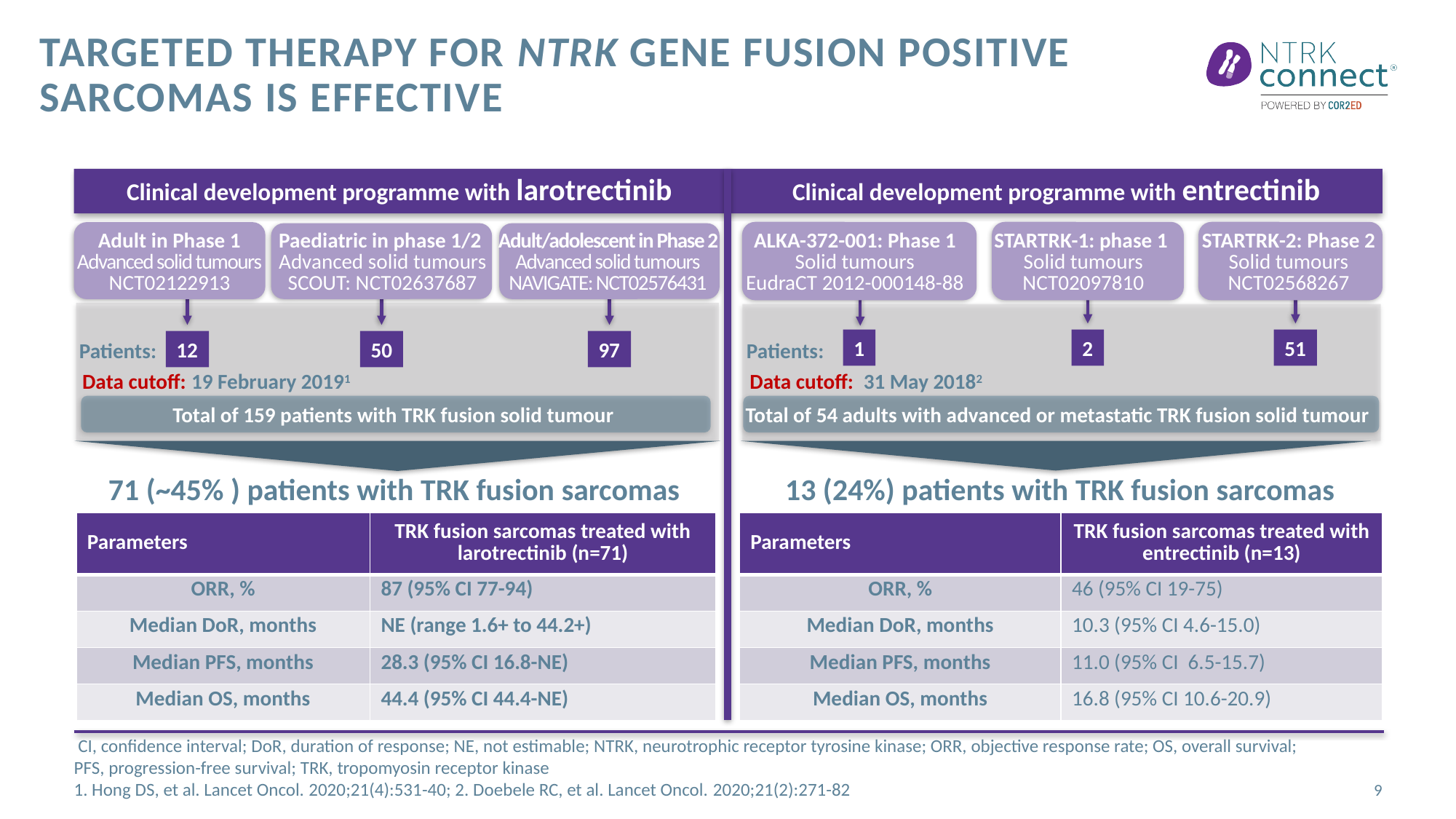

# Targeted therapy for NTRK gene fusion positive sarcomas is effective
Clinical development programme with larotrectinib
Clinical development programme with entrectinib

Adult in Phase 1 Advanced solid tumours
NCT02122913
Paediatric in phase 1/2
Advanced solid tumours
SCOUT: NCT02637687
Adult/adolescent in Phase 2 Advanced solid tumours
NAVIGATE: NCT02576431
ALKA-372-001: Phase 1
Solid tumours
EudraCT 2012-000148-88
STARTRK-1: phase 1
Solid tumours
NCT02097810
STARTRK-2: Phase 2
Solid tumours
NCT02568267

1
2
51
12
50
97
Patients:
Patients:
Data cutoff:	19 February 20191
Data cutoff:	 31 May 20182
Total of 159 patients with TRK fusion solid tumour

Total of 54 adults with advanced or metastatic TRK fusion solid tumour

71 (~45% ) patients with TRK fusion sarcomas
13 (24%) patients with TRK fusion sarcomas
| Parameters | TRK fusion sarcomas treated with larotrectinib (n=71) |
| --- | --- |
| ORR, % | 87 (95% CI 77-94) |
| Median DoR, months | NE (range 1.6+ to 44.2+) |
| Median PFS, months | 28.3 (95% CI 16.8-NE) |
| Median OS, months | 44.4 (95% CI 44.4-NE) |
| Parameters | TRK fusion sarcomas treated with entrectinib (n=13) |
| --- | --- |
| ORR, % | 46 (95% CI 19-75) |
| Median DoR, months | 10.3 (95% CI 4.6-15.0) |
| Median PFS, months | 11.0 (95% CI 6.5-15.7) |
| Median OS, months | 16.8 (95% CI 10.6-20.9) |
 CI, confidence interval; DoR, duration of response; NE, not estimable; NTRK, neurotrophic receptor tyrosine kinase; ORR, objective response rate; OS, overall survival; PFS, progression-free survival; TRK, tropomyosin receptor kinase
1. Hong DS, et al. Lancet Oncol. 2020;21(4):531-40; 2. Doebele RC, et al. Lancet Oncol. 2020;21(2):271-82
9